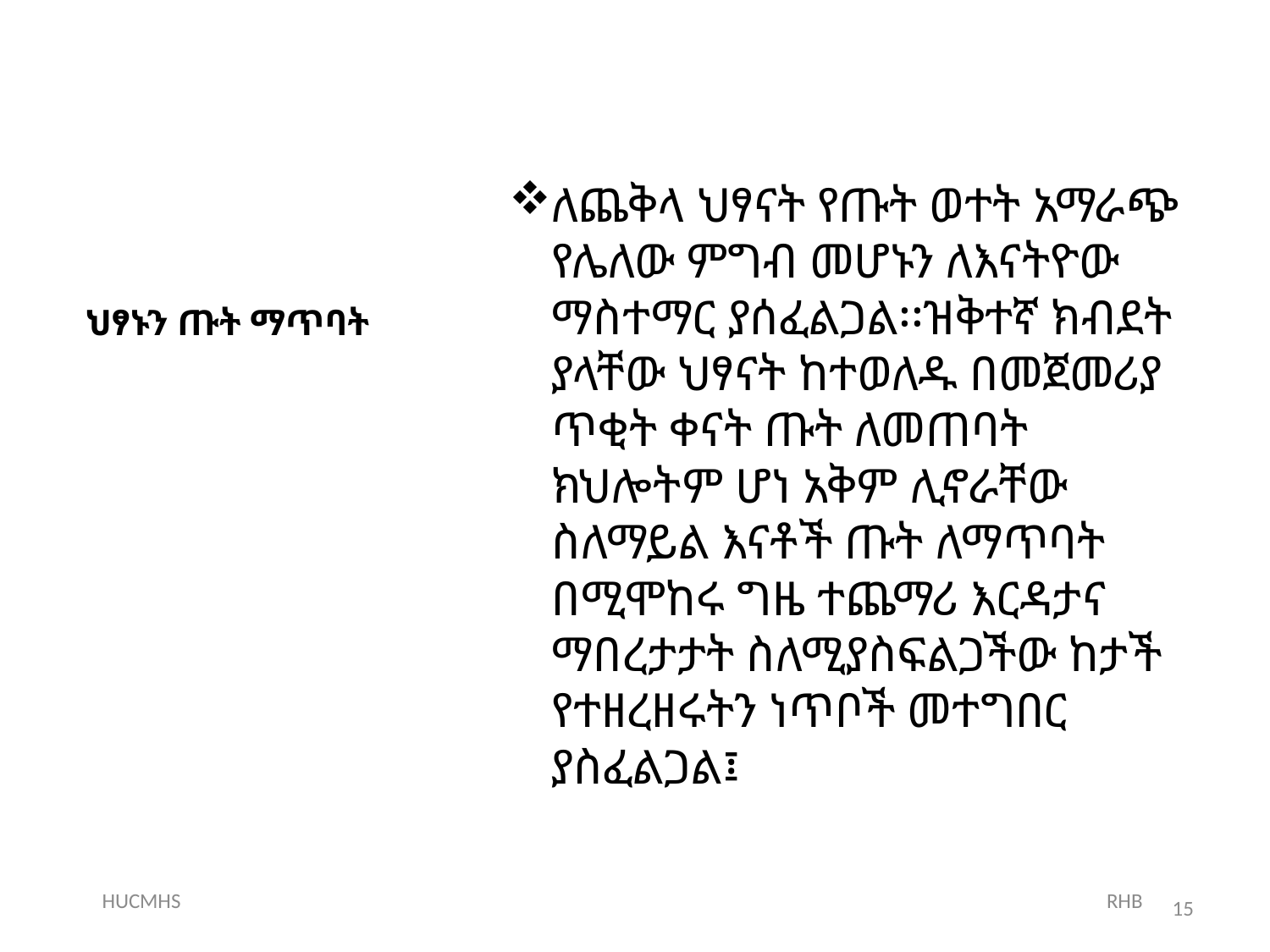

# ህፃኑን ጡት ማጥባት

ለጨቅላ ህፃናት የጡት ወተት አማራጭ የሌለው ምግብ መሆኑን ለእናትዮው ማስተማር ያሰፈልጋል፡፡ዝቅተኛ ክብደት ያላቸው ህፃናት ከተወለዱ በመጀመሪያ ጥቂት ቀናት ጡት ለመጠባት ክህሎትም ሆነ አቅም ሊኖራቸው ስለማይል እናቶች ጡት ለማጥባት በሚሞከሩ ግዜ ተጨማሪ እርዳታና ማበረታታት ስለሚያስፍልጋችው ከታች የተዘረዘሩትን ነጥቦች መተግበር ያስፈልጋል፤

HUCMHS                                                                                                                                                                                               RHB
15